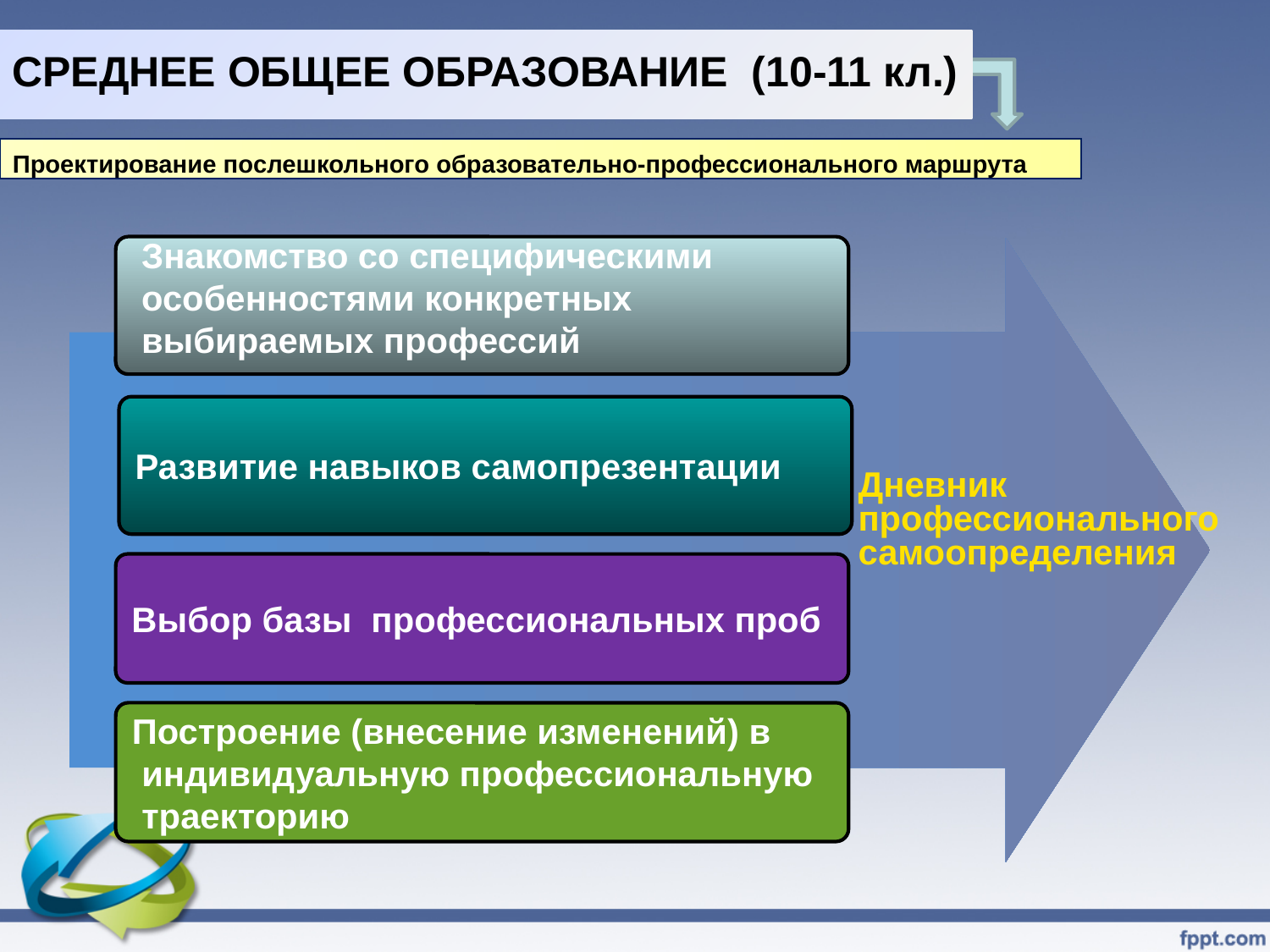

СРЕДНЕЕ ОБЩЕЕ ОБРАЗОВАНИЕ  (10-11 кл.)

Проектирование послешкольного образовательно-профессионального маршрута
Знакомство со специфическими особенностями конкретных выбираемых профессий

Развитие навыков самопрезентации
Дневник профессионального самоопределения
Выбор базы  профессиональных проб
Построение (внесение изменений) в
 индивидуальную профессиональную
 траекторию